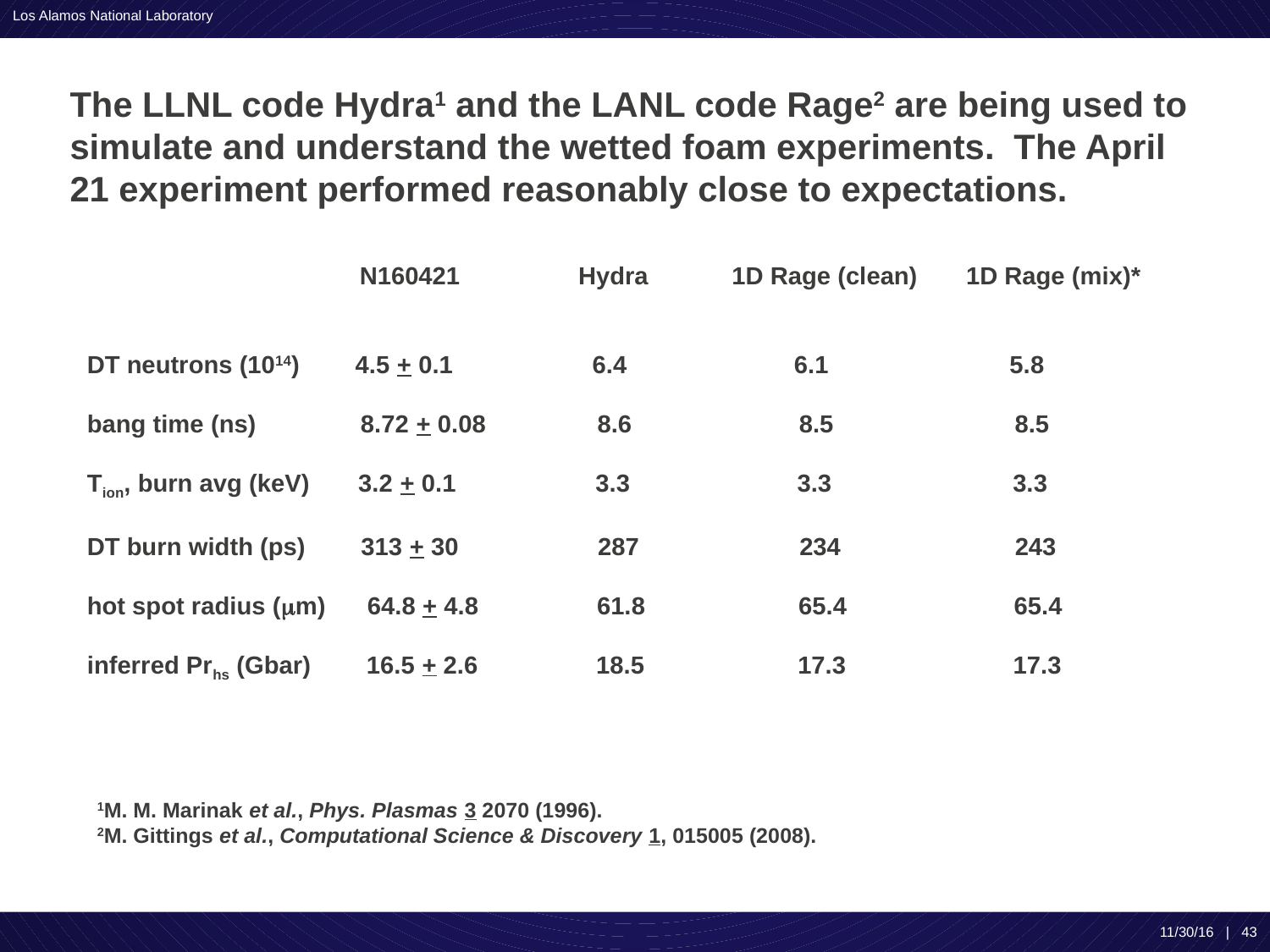

# The LLNL code Hydra1 and the LANL code Rage2 are being used to simulate and understand the wetted foam experiments.  The April 21 experiment performed reasonably close to expectations.
                                       N160421                 Hydra            1D Rage (clean)       1D Rage (mix)*

DT neutrons (1014)        4.5 + 0.1                    6.4                        6.1                          5.8

bang time (ns)               8.72 + 0.08                8.6                        8.5                          8.5

Tion, burn avg (keV)       3.2 + 0.1                    3.3                        3.3                          3.3

DT burn width (ps)        313 + 30                    287                       234                         243

hot spot radius (μm)      64.8 + 4.8                 61.8                      65.4                        65.4

inferred Prhs (Gbar)        16.5 + 2.6                 18.5                      17.3                        17.3
1M. M. Marinak et al., Phys. Plasmas 3 2070 (1996).
2M. Gittings et al., Computational Science & Discovery 1, 015005 (2008).